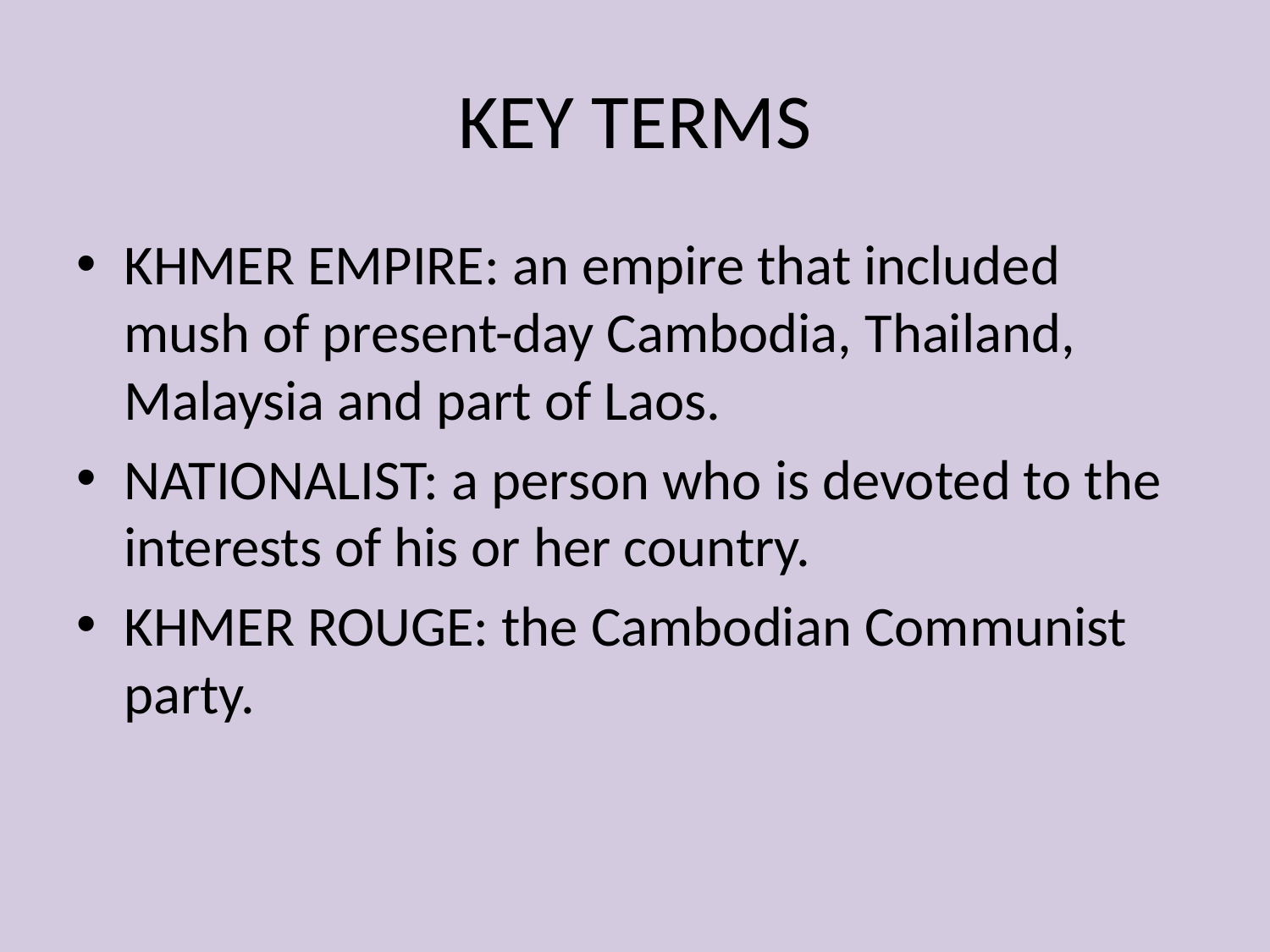

# KEY TERMS
KHMER EMPIRE: an empire that included mush of present-day Cambodia, Thailand, Malaysia and part of Laos.
NATIONALIST: a person who is devoted to the interests of his or her country.
KHMER ROUGE: the Cambodian Communist party.